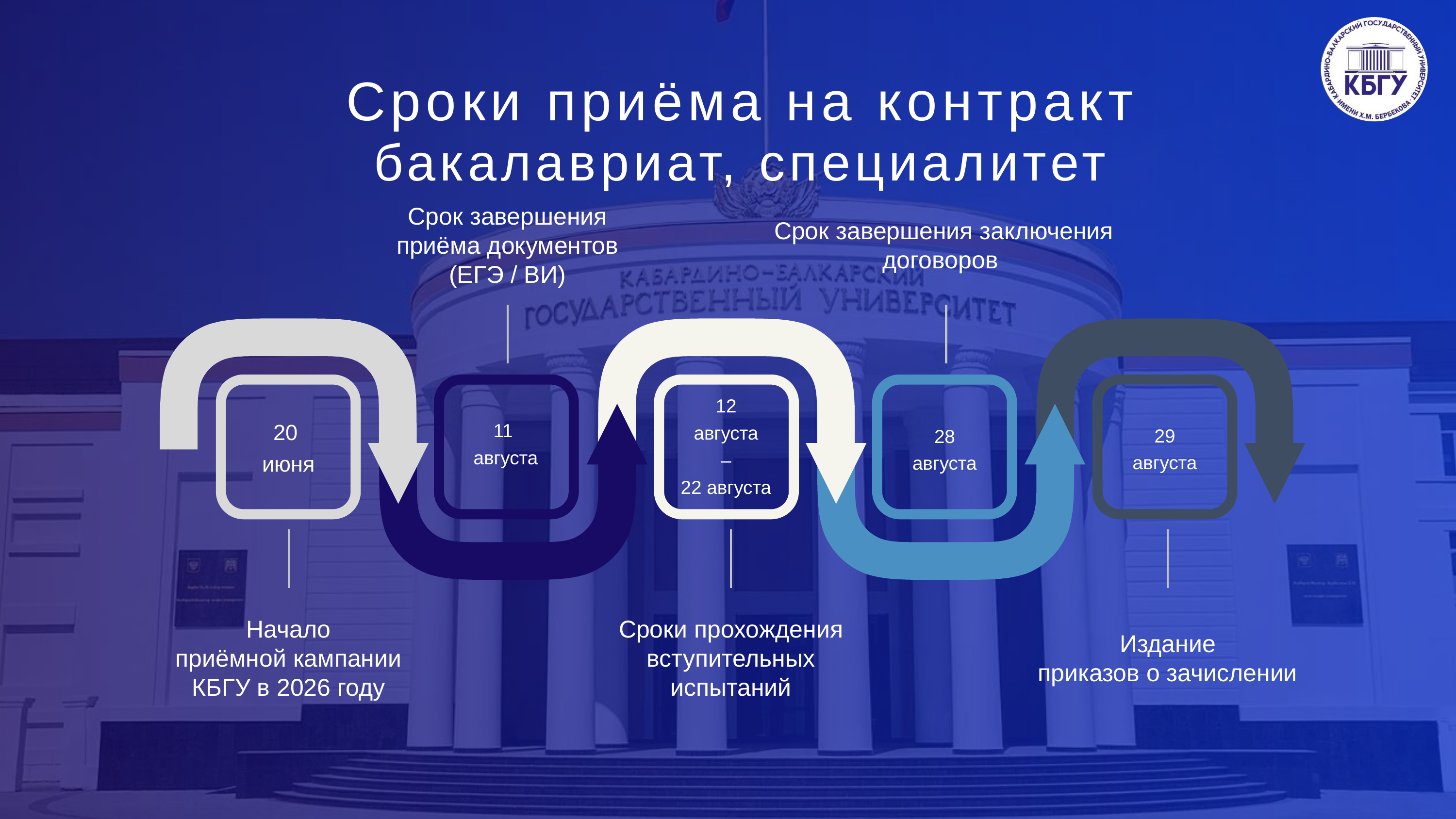

Сроки приёма на контракт
бакалавриат, специалитет
Срок завершения приёма документов
(ЕГЭ / ВИ)
Срок завершения заключения договоров

12
августа
–
22 августа

20
июня
29
августа
28
августа
11
августа

Сроки прохождения вступительных испытаний
Начало
приёмной кампании КБГУ в 2026 году
Издание
приказов о зачислении